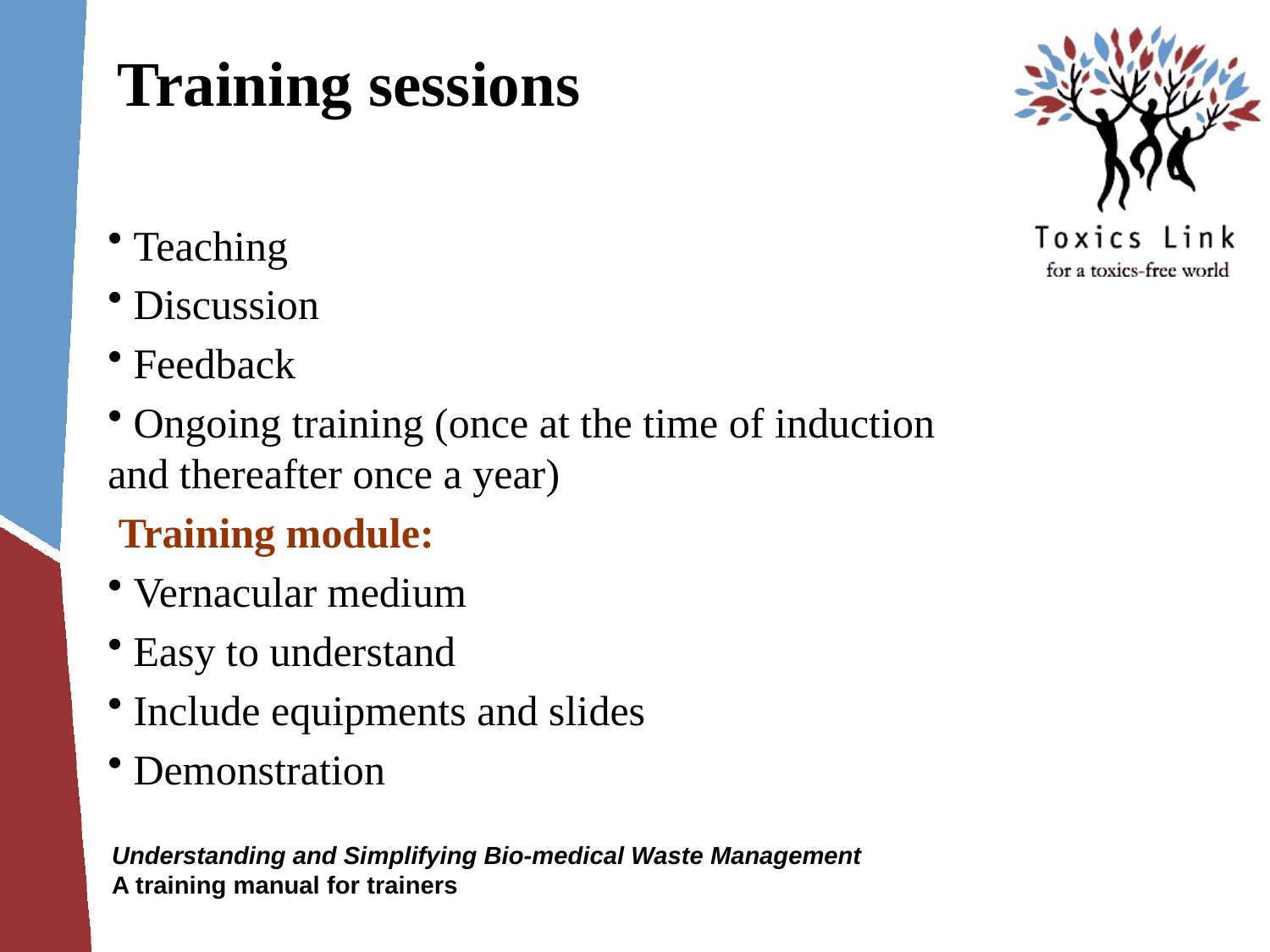

# Training sessions
 Teaching
 Discussion
 Feedback
 Ongoing training (once at the time of induction and thereafter once a year)
 Training module:
 Vernacular medium
 Easy to understand
 Include equipments and slides
 Demonstration
Understanding and Simplifying Bio-medical Waste Management
A training manual for trainers